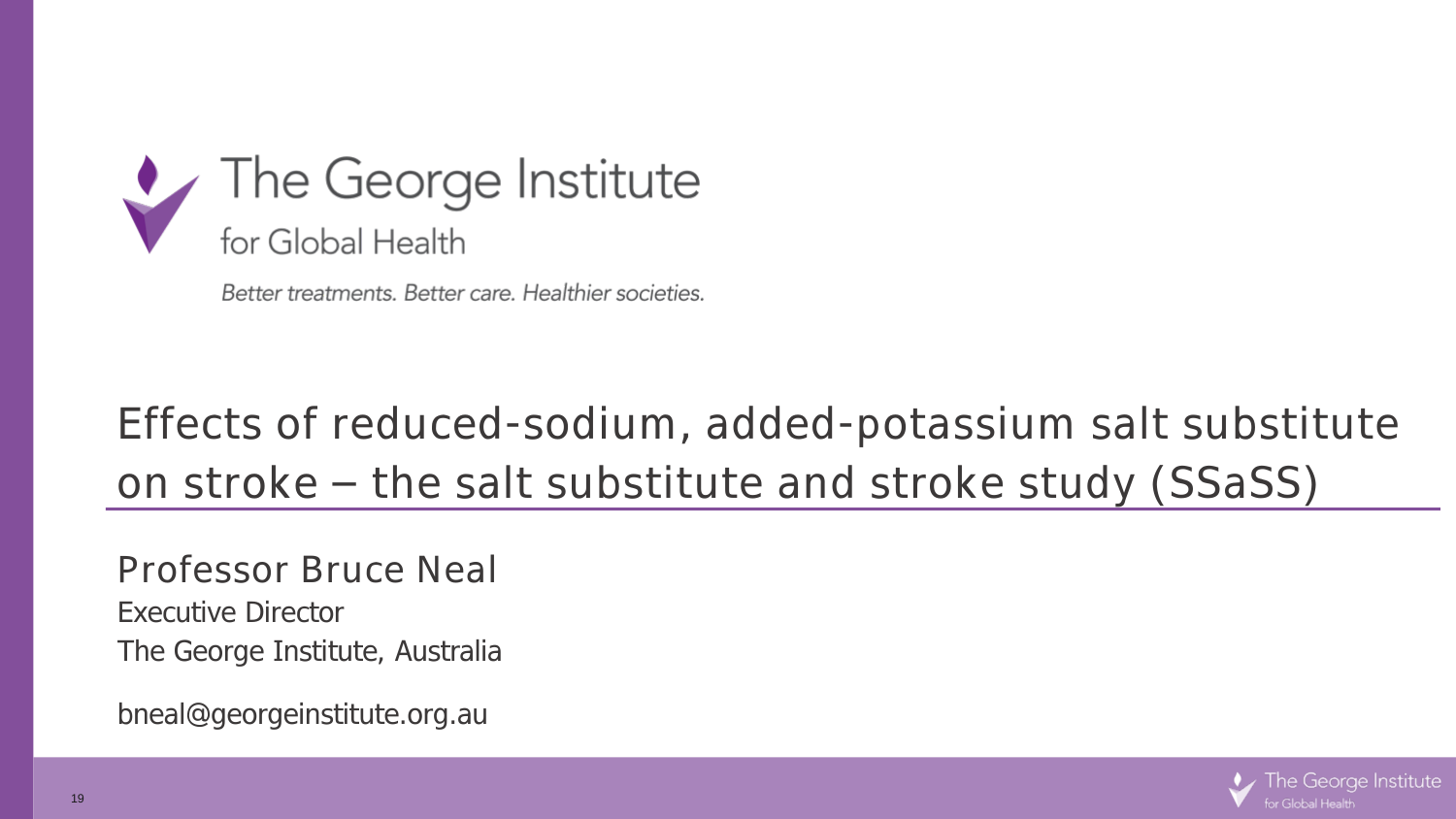

# Effects of reduced-sodium, added-potassium salt substitute on stroke – the salt substitute and stroke study (SSaSS)
Professor Bruce Neal
Executive Director
The George Institute, Australia
bneal@georgeinstitute.org.au
19